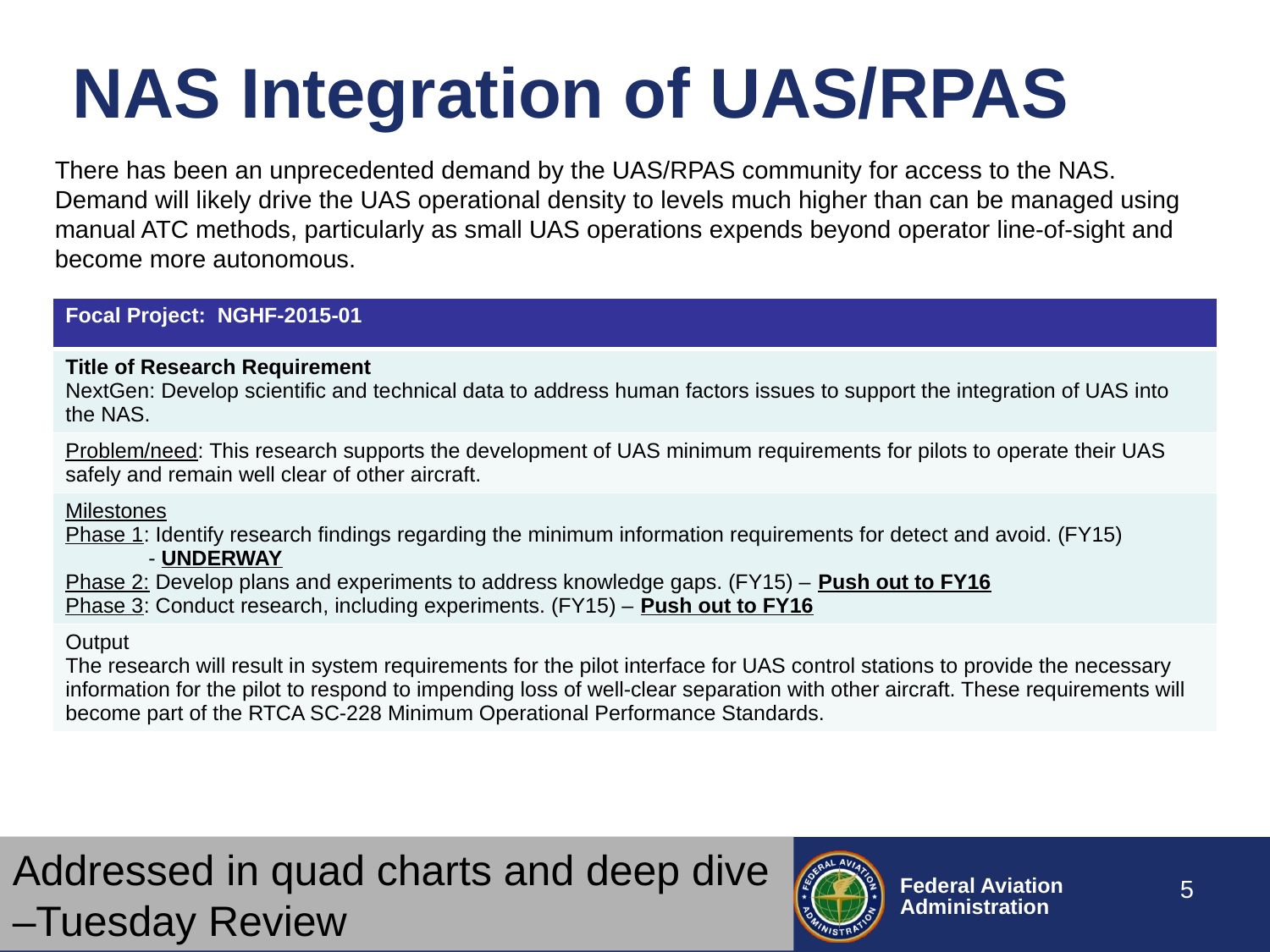

# NAS Integration of UAS/RPAS
There has been an unprecedented demand by the UAS/RPAS community for access to the NAS. Demand will likely drive the UAS operational density to levels much higher than can be managed using manual ATC methods, particularly as small UAS operations expends beyond operator line-of-sight and become more autonomous.
| Focal Project: NGHF-2015-01 |
| --- |
| Title of Research Requirement NextGen: Develop scientific and technical data to address human factors issues to support the integration of UAS into the NAS. |
| Problem/need: This research supports the development of UAS minimum requirements for pilots to operate their UAS safely and remain well clear of other aircraft. |
| Milestones Phase 1: Identify research findings regarding the minimum information requirements for detect and avoid. (FY15) - UNDERWAY Phase 2: Develop plans and experiments to address knowledge gaps. (FY15) – Push out to FY16 Phase 3: Conduct research, including experiments. (FY15) – Push out to FY16 |
| Output The research will result in system requirements for the pilot interface for UAS control stations to provide the necessary information for the pilot to respond to impending loss of well-clear separation with other aircraft. These requirements will become part of the RTCA SC-228 Minimum Operational Performance Standards. |
Addressed in quad charts and deep dive –Tuesday Review
5